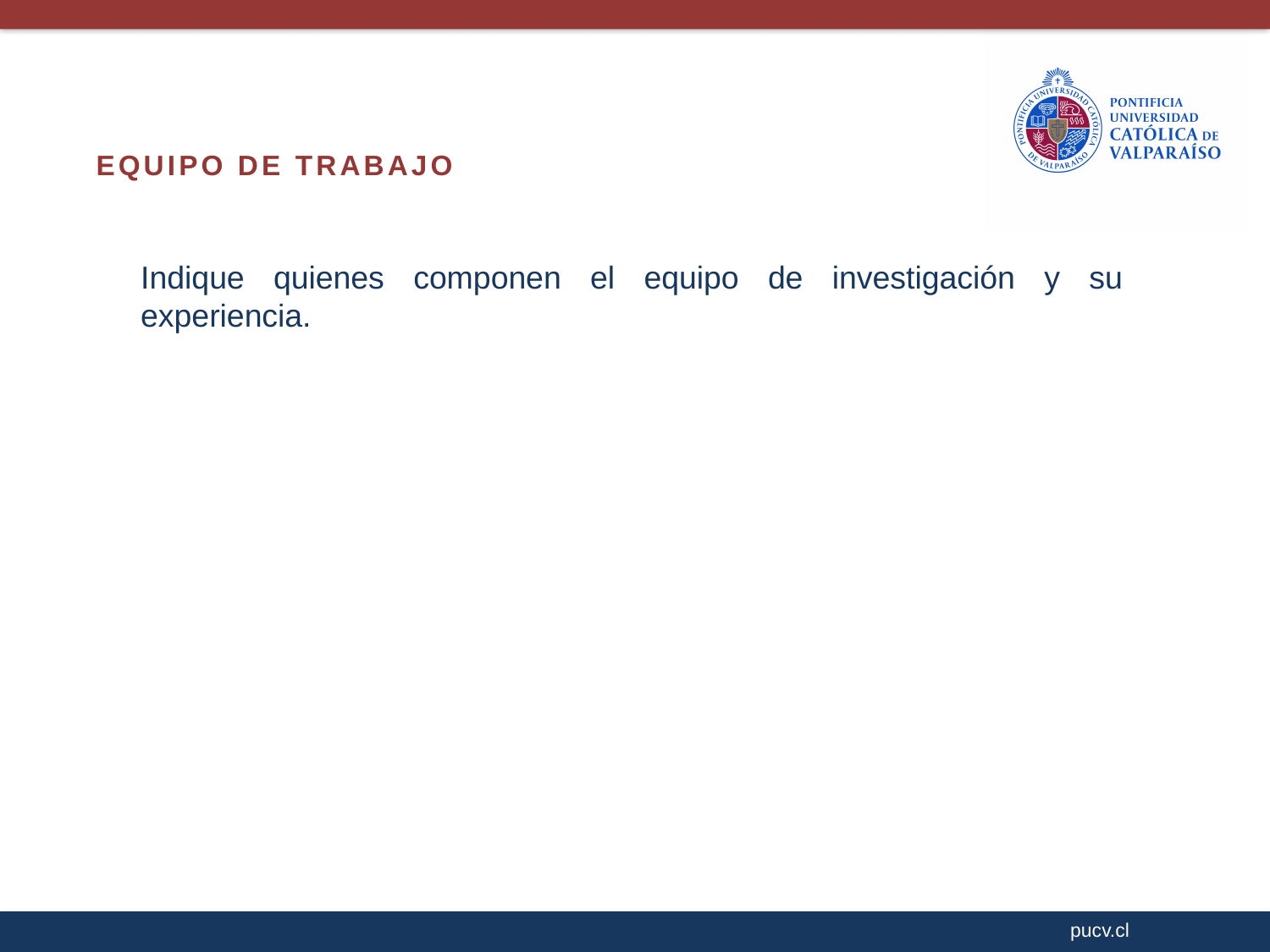

EQUIPO DE TRABAJO
Indique quienes componen el equipo de investigación y su experiencia.